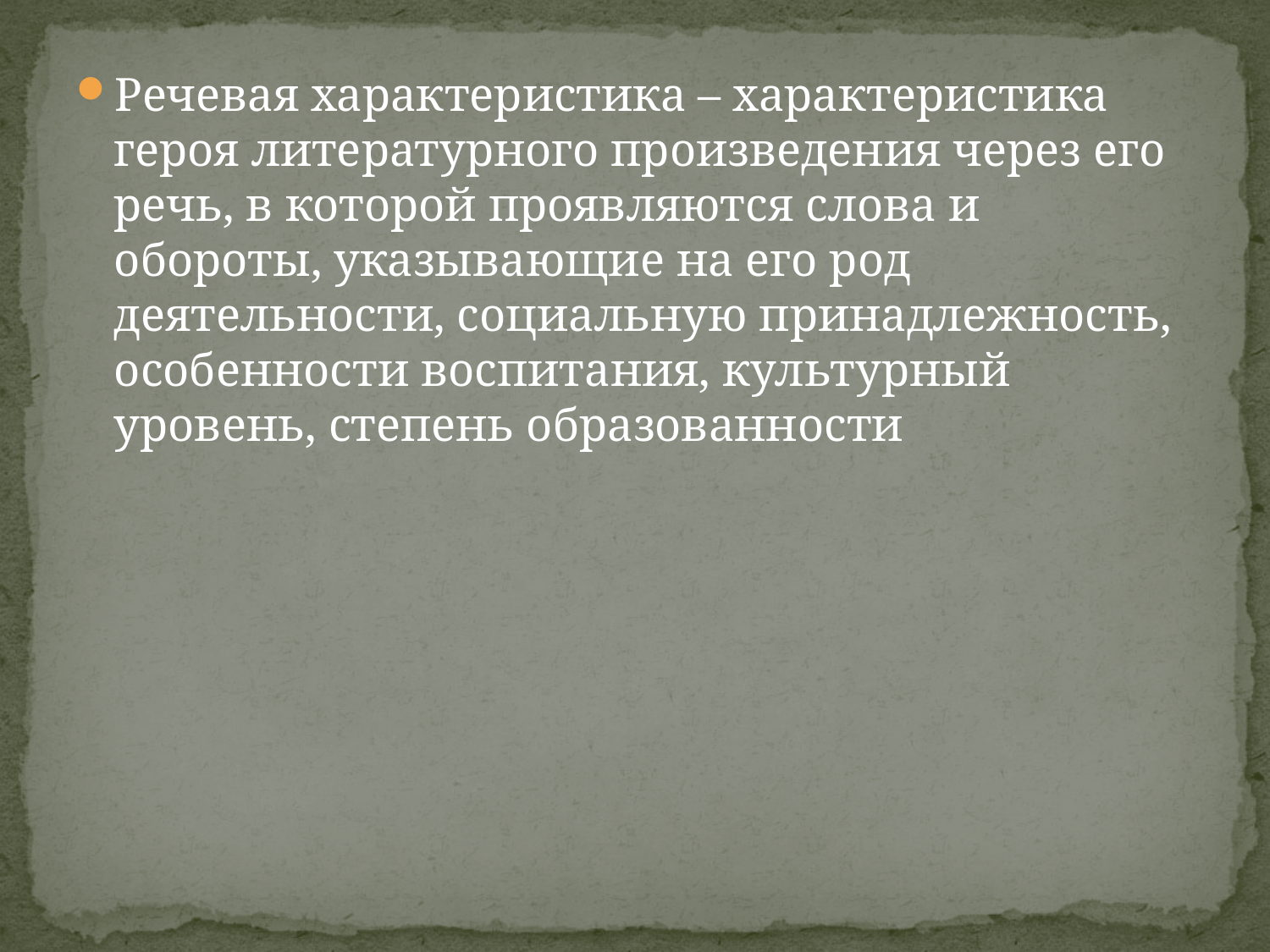

#
Речевая характеристика – характеристика героя литературного произведения через его речь, в которой проявляются слова и обороты, указывающие на его род деятельности, социальную принадлежность, особенности воспитания, культурный уровень, степень образованности